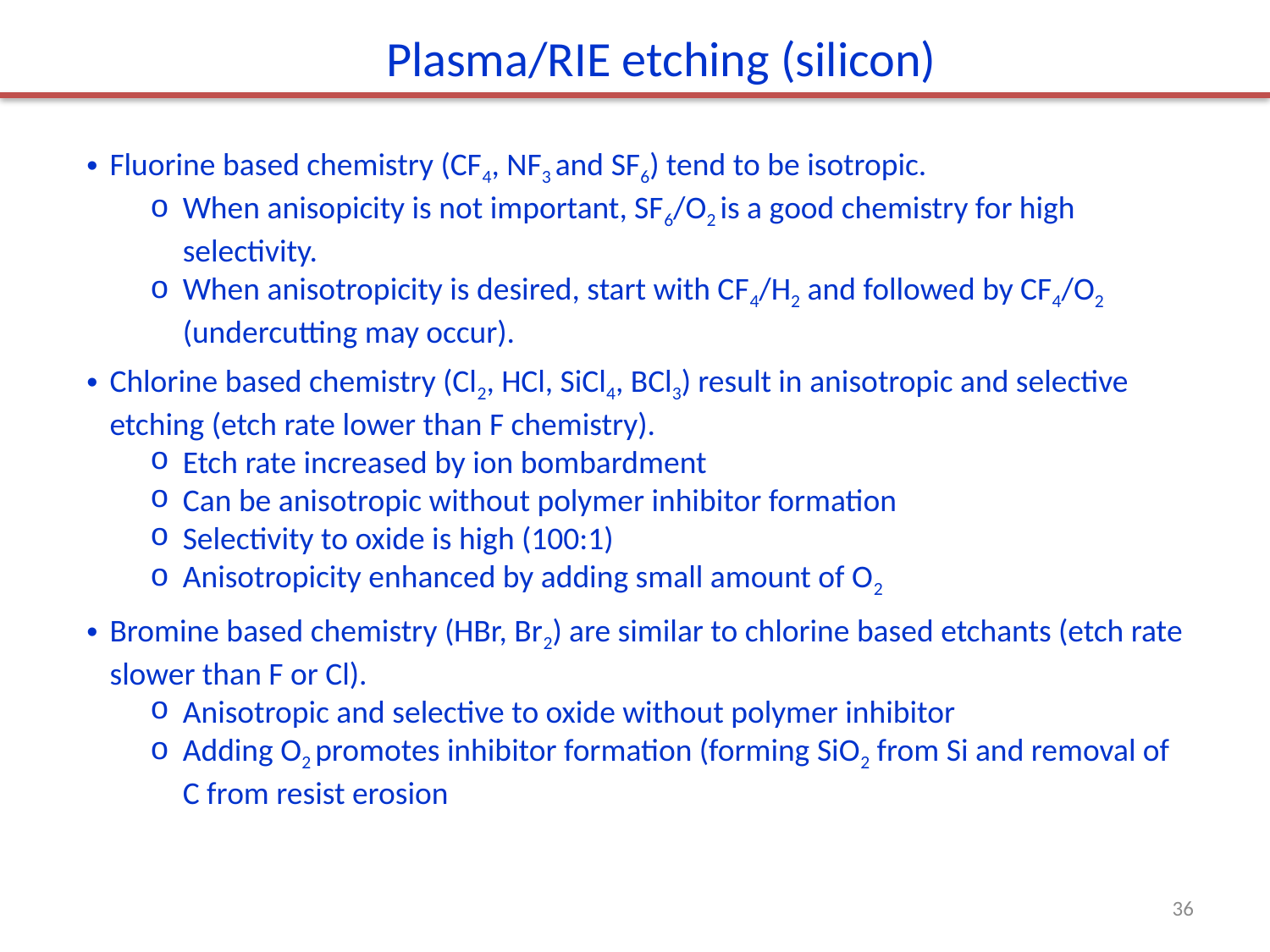

Plasma/RIE etching (silicon)
Fluorine based chemistry (CF4, NF3 and SF6) tend to be isotropic.
When anisopicity is not important, SF6/O2 is a good chemistry for high selectivity.
When anisotropicity is desired, start with CF4/H2 and followed by CF4/O2 (undercutting may occur).
Chlorine based chemistry (Cl2, HCl, SiCl4, BCl3) result in anisotropic and selective etching (etch rate lower than F chemistry).
Etch rate increased by ion bombardment
Can be anisotropic without polymer inhibitor formation
Selectivity to oxide is high (100:1)
Anisotropicity enhanced by adding small amount of O2
Bromine based chemistry (HBr, Br2) are similar to chlorine based etchants (etch rate slower than F or Cl).
Anisotropic and selective to oxide without polymer inhibitor
Adding O2 promotes inhibitor formation (forming SiO2 from Si and removal of C from resist erosion
36